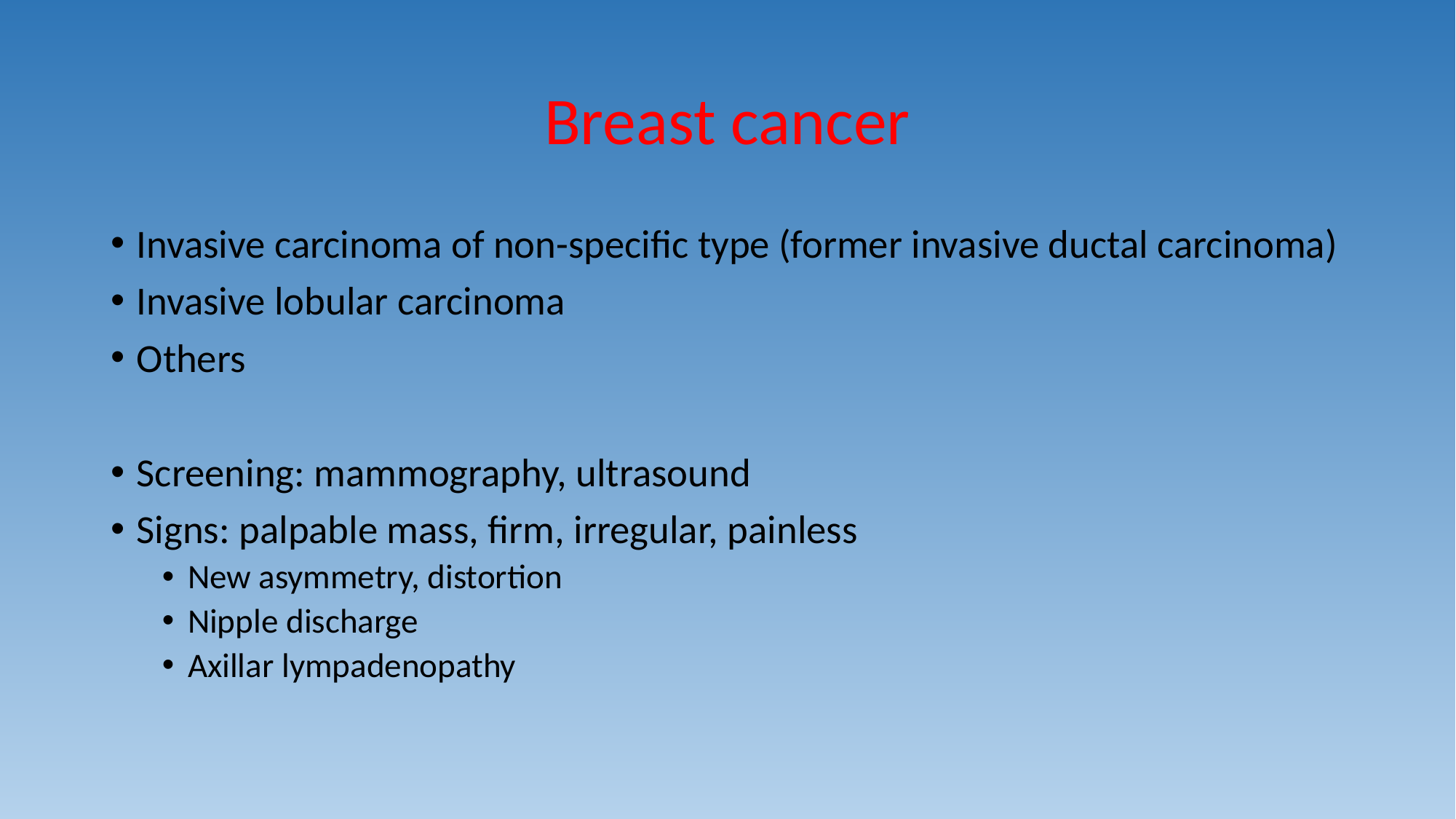

# Breast cancer
Invasive carcinoma of non-specific type (former invasive ductal carcinoma)
Invasive lobular carcinoma
Others

Screening: mammography, ultrasound
Signs: palpable mass, firm, irregular, painless
New asymmetry, distortion
Nipple discharge
Axillar lympadenopathy